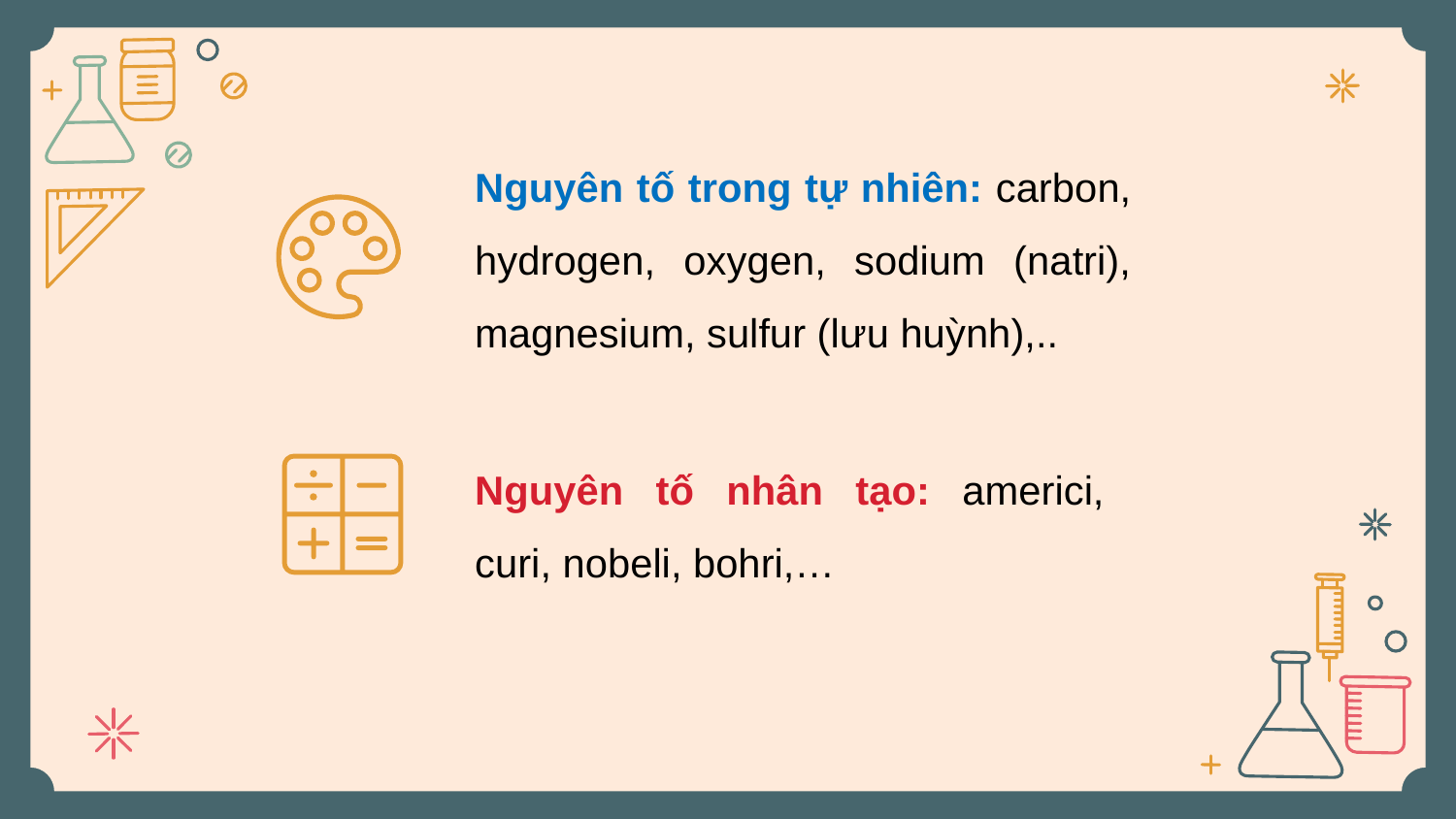

Nguyên tố trong tự nhiên: carbon, hydrogen, oxygen, sodium (natri), magnesium, sulfur (lưu huỳnh),..

Nguyên tố nhân tạo: americi, curi, nobeli, bohri,…